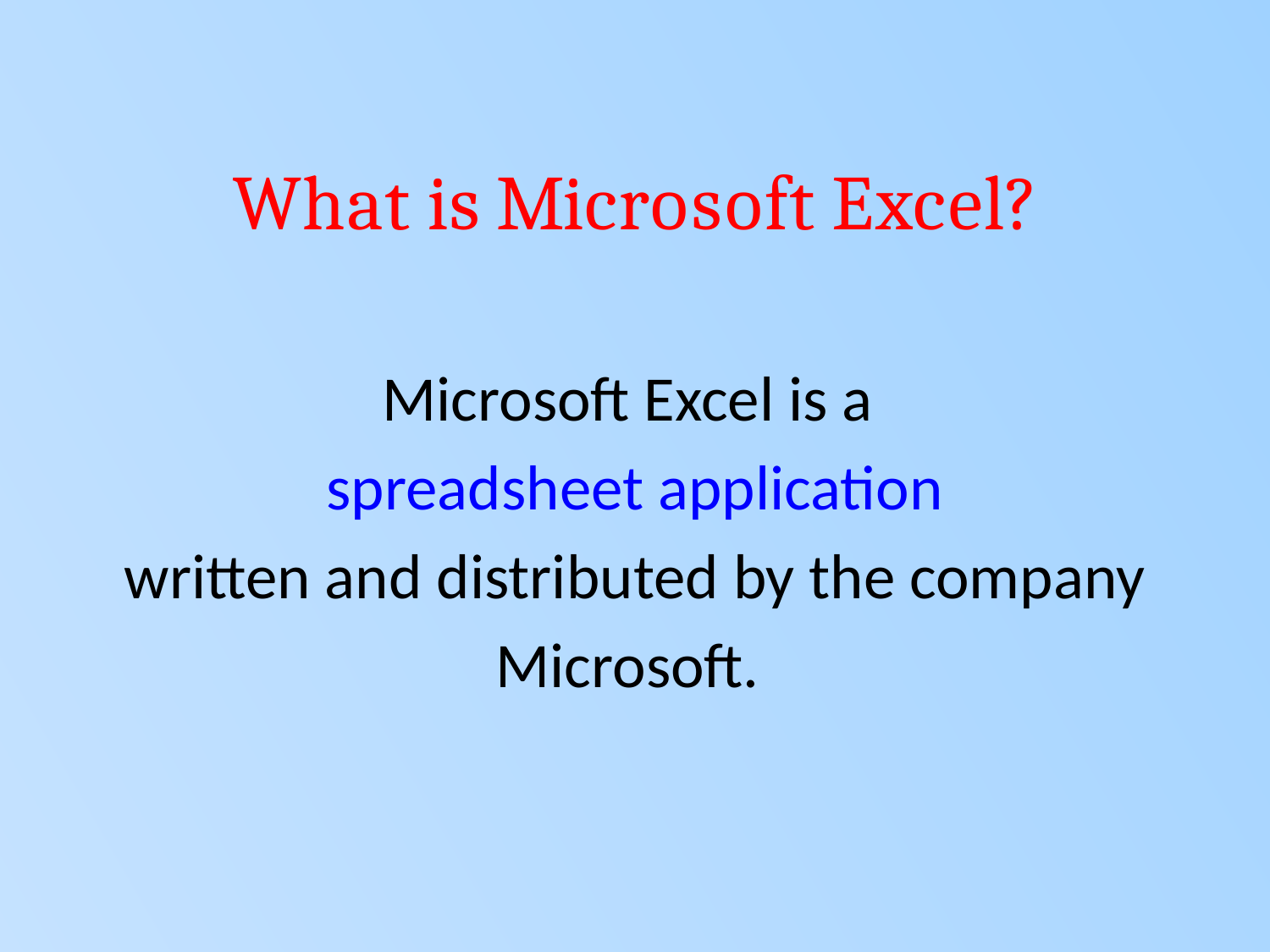

# What is Microsoft Excel?
Microsoft Excel is a
spreadsheet application
written and distributed by the company
Microsoft.